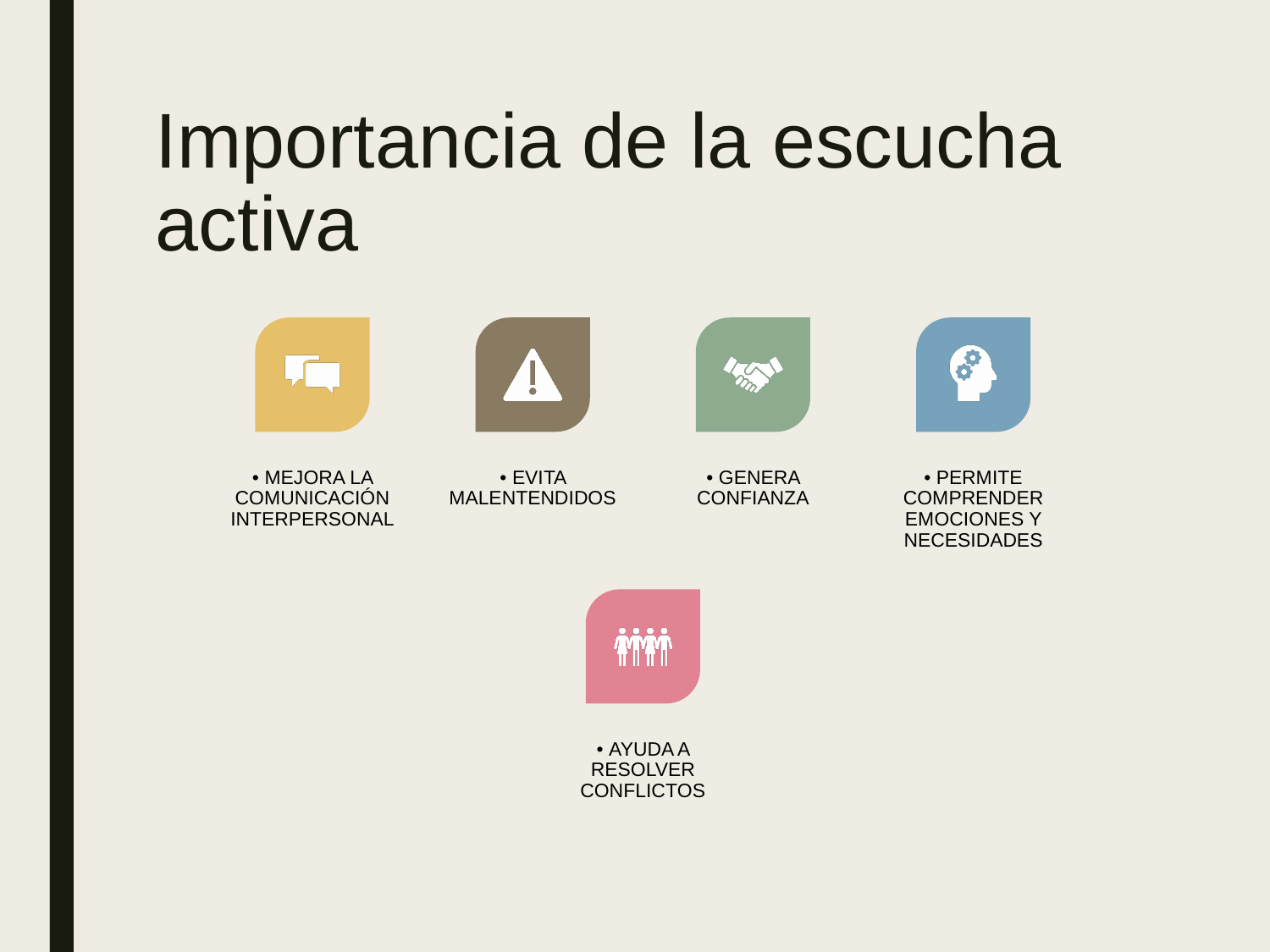

# Importancia de la escucha activa
• Mejora la comunicación interpersonal
• Evita malentendidos
• Genera confianza
• Permite comprender emociones y necesidades
• Ayuda a resolver conflictos